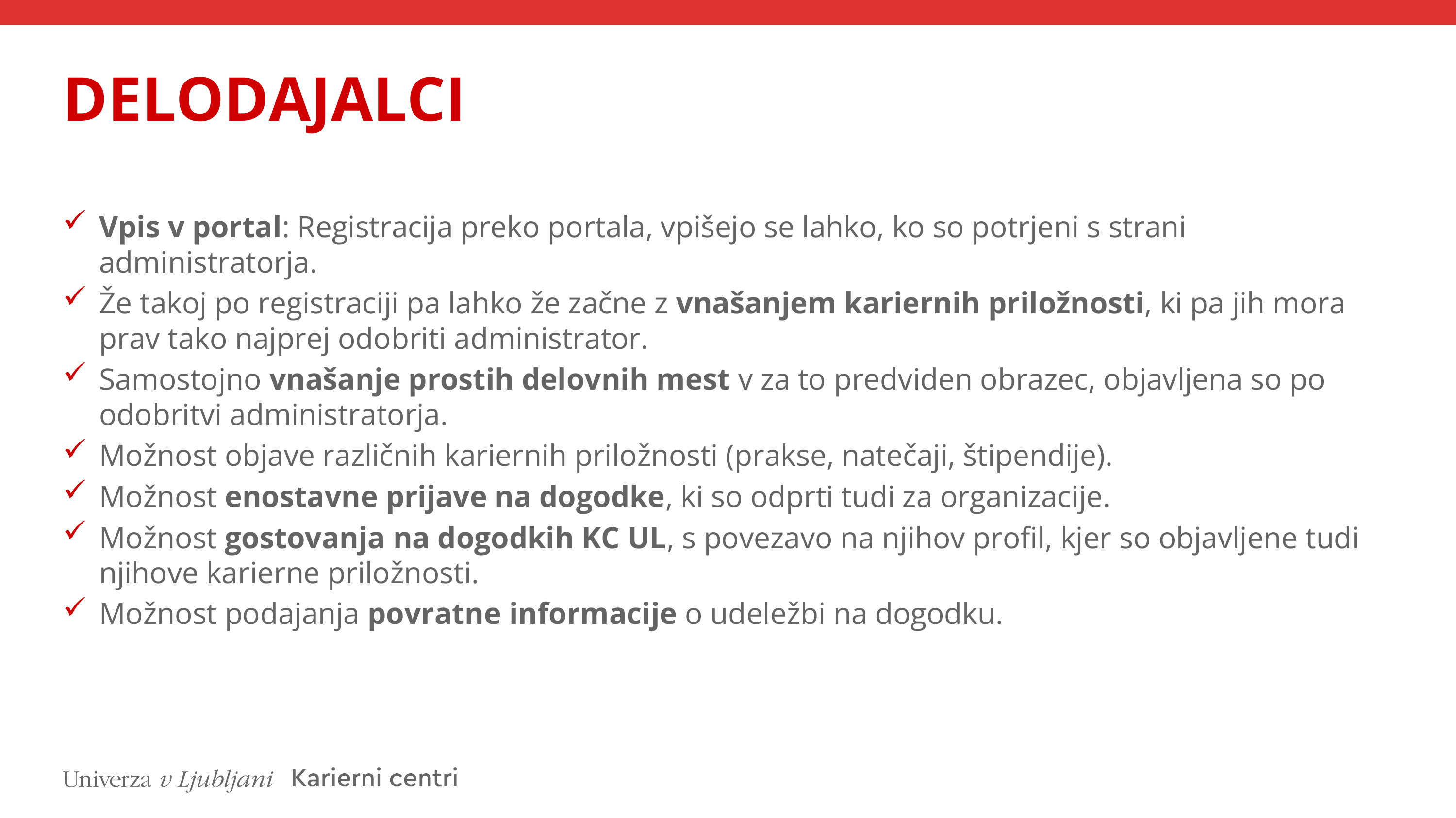

# DELODAJALCI
Vpis v portal: Registracija preko portala, vpišejo se lahko, ko so potrjeni s strani administratorja.
Že takoj po registraciji pa lahko že začne z vnašanjem kariernih priložnosti, ki pa jih mora prav tako najprej odobriti administrator.
Samostojno vnašanje prostih delovnih mest v za to predviden obrazec, objavljena so po odobritvi administratorja.
Možnost objave različnih kariernih priložnosti (prakse, natečaji, štipendije).
Možnost enostavne prijave na dogodke, ki so odprti tudi za organizacije.
Možnost gostovanja na dogodkih KC UL, s povezavo na njihov profil, kjer so objavljene tudi njihove karierne priložnosti.
Možnost podajanja povratne informacije o udeležbi na dogodku.